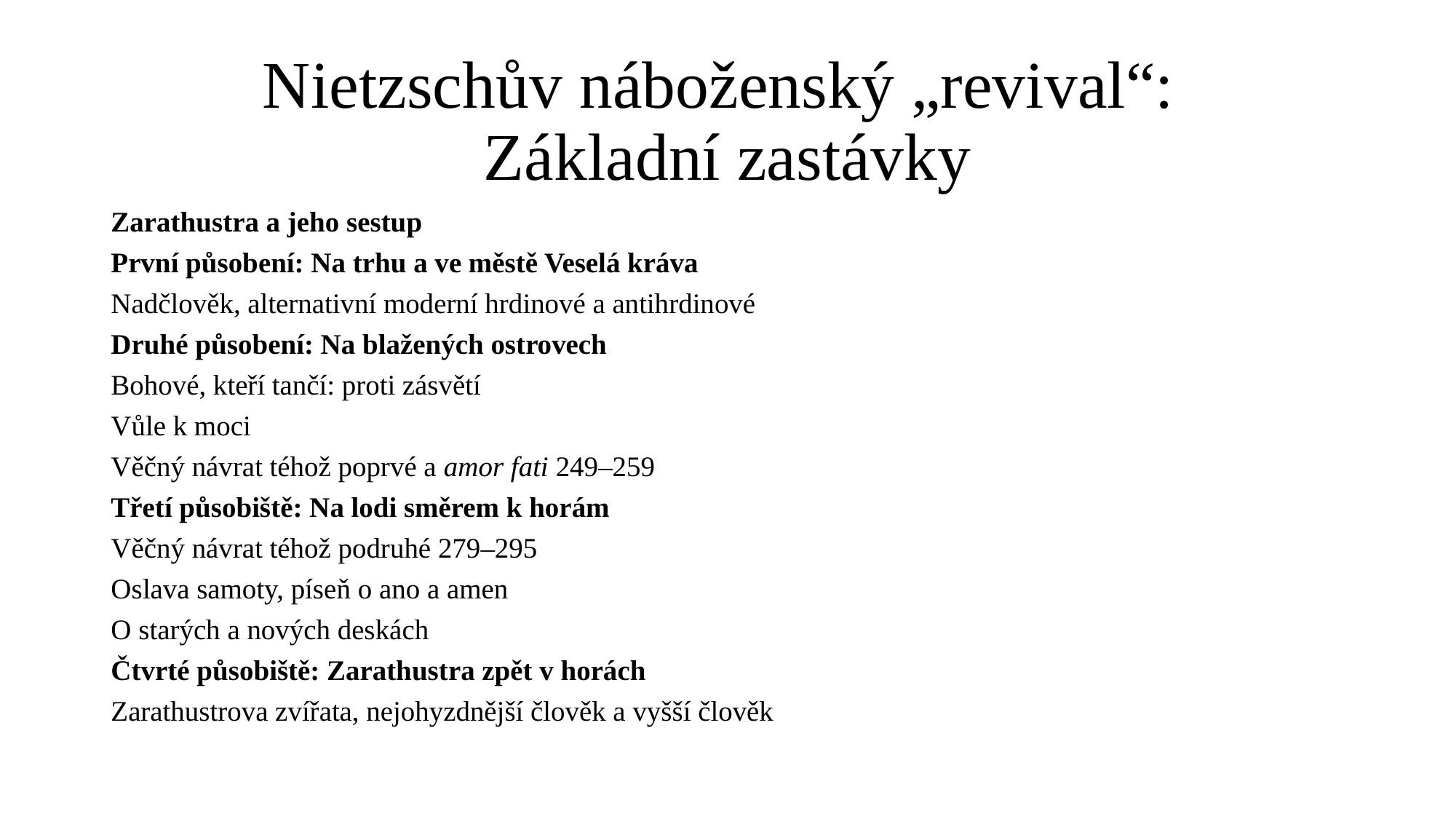

# Nietzschův náboženský „revival“: Základní zastávky
Zarathustra a jeho sestup
První působení: Na trhu a ve městě Veselá kráva
Nadčlověk, alternativní moderní hrdinové a antihrdinové
Druhé působení: Na blažených ostrovech
Bohové, kteří tančí: proti zásvětí
Vůle k moci
Věčný návrat téhož poprvé a amor fati 249–259
Třetí působiště: Na lodi směrem k horám
Věčný návrat téhož podruhé 279–295
Oslava samoty, píseň o ano a amen
O starých a nových deskách
Čtvrté působiště: Zarathustra zpět v horách
Zarathustrova zvířata, nejohyzdnější člověk a vyšší člověk